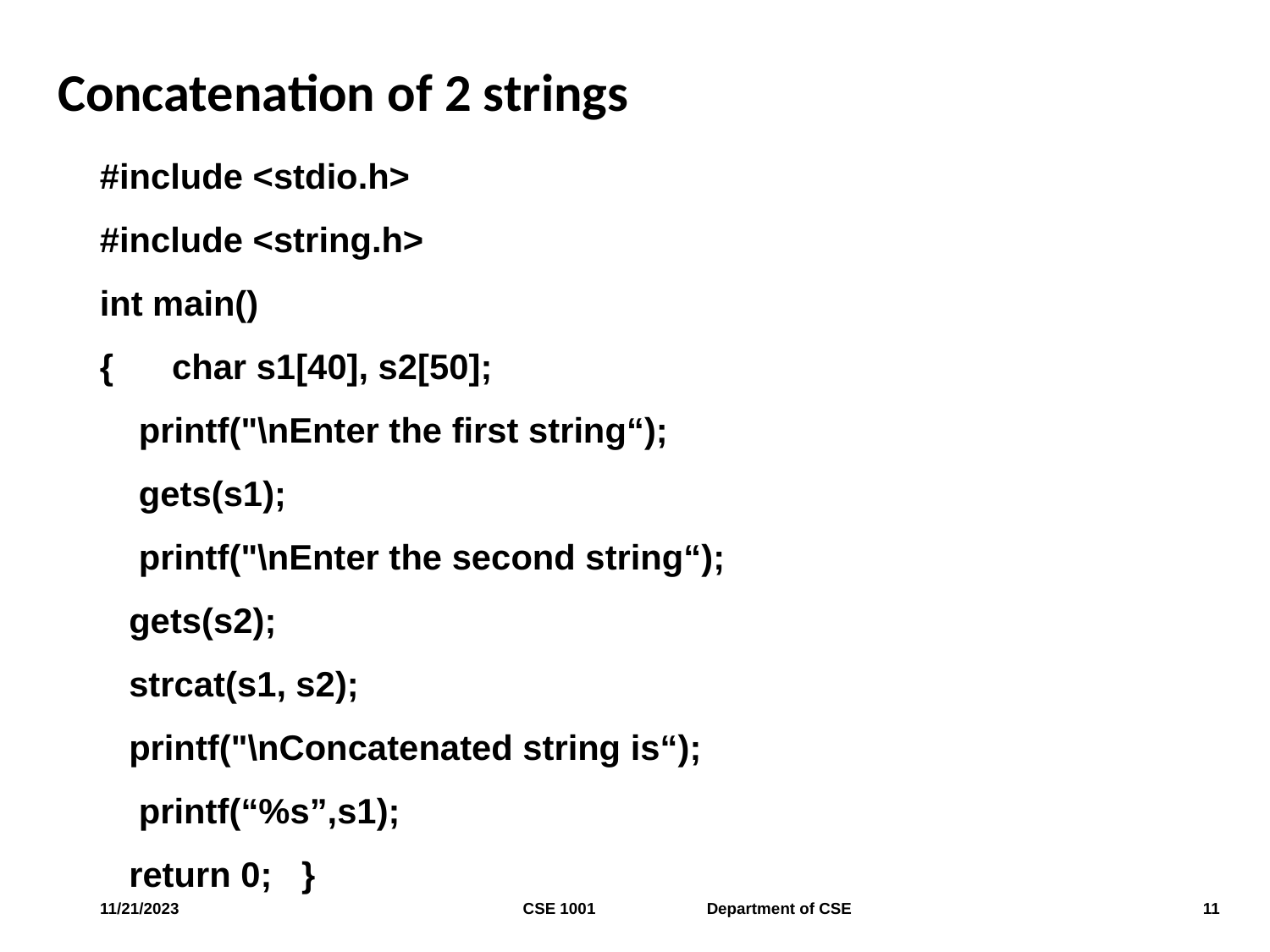

# Concatenation of 2 strings
#include <stdio.h>
#include <string.h>
int main()
{      char s1[40], s2[50];
    printf("\nEnter the first string“);
    gets(s1);
    printf("\nEnter the second string“);
   gets(s2);
   strcat(s1, s2);
   printf("\nConcatenated string is“);
    printf(“%s”,s1);
   return 0;   }
11/21/2023
CSE 1001                         Department of CSE
11